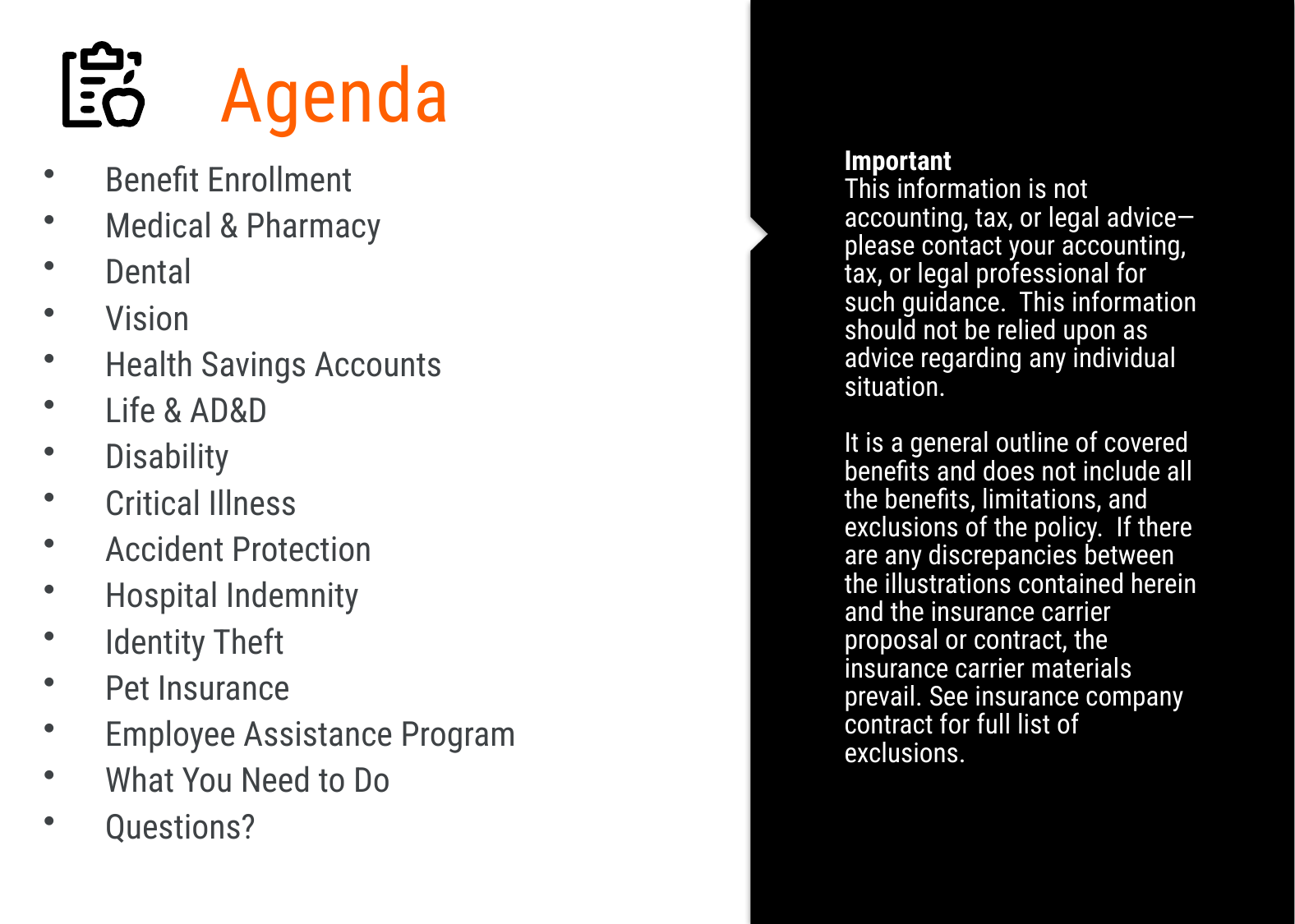

# Agenda
Important
This information is not accounting, tax, or legal advice—please contact your accounting, tax, or legal professional for such guidance.  This information should not be relied upon as advice regarding any individual situation.

It is a general outline of covered benefits and does not include all the benefits, limitations, and exclusions of the policy.  If there are any discrepancies between the illustrations contained herein and the insurance carrier proposal or contract, the insurance carrier materials prevail. See insurance company contract for full list of exclusions.
Benefit Enrollment
Medical & Pharmacy
Dental
Vision
Health Savings Accounts
Life & AD&D
Disability
Critical Illness
Accident Protection
Hospital Indemnity
Identity Theft
Pet Insurance
Employee Assistance Program
What You Need to Do
Questions?